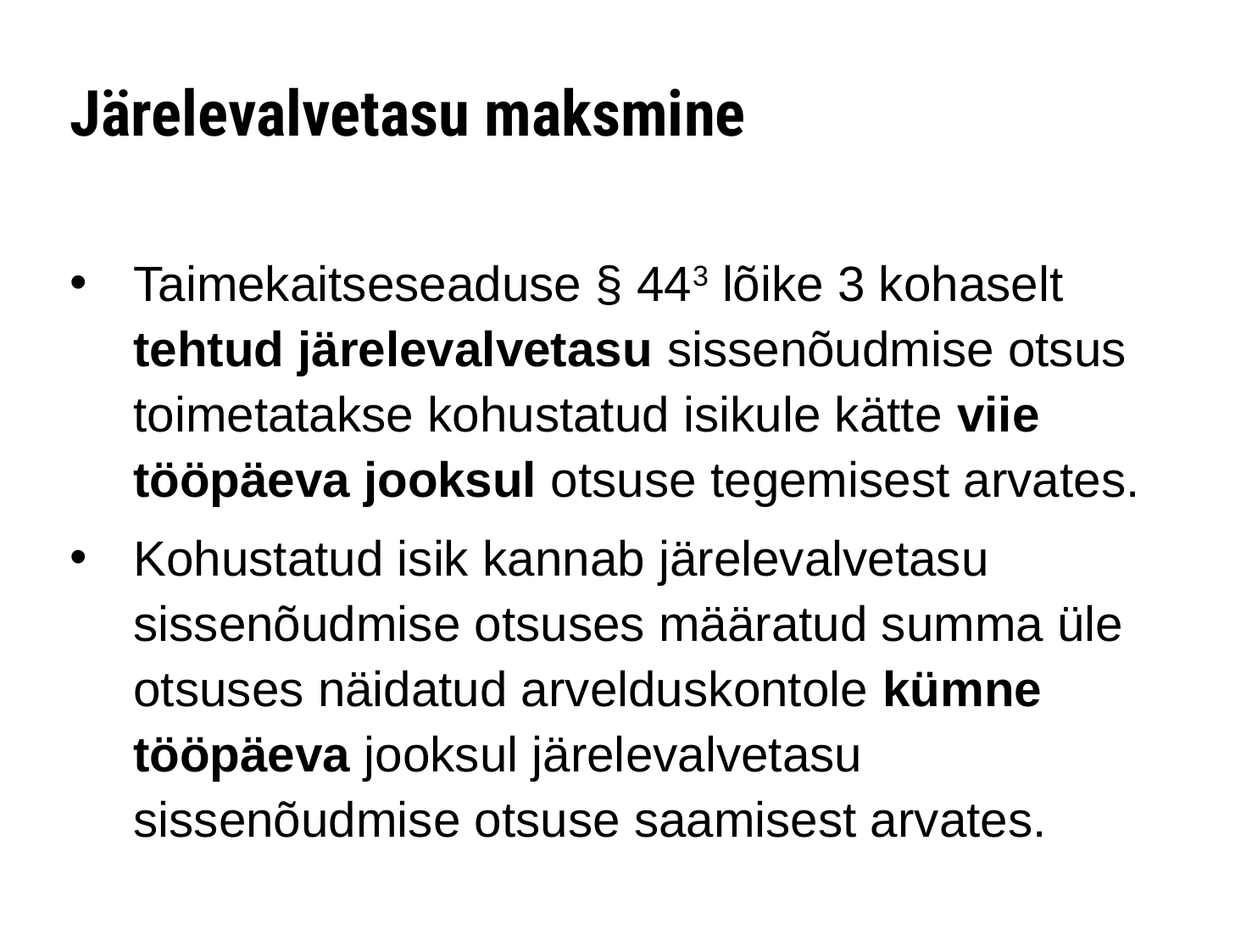

# Järelevalvetasu maksmine
Taimekaitseseaduse § 443 lõike 3 kohaselt tehtud järelevalvetasu sissenõudmise otsus toimetatakse kohustatud isikule kätte viie tööpäeva jooksul otsuse tegemisest arvates.
Kohustatud isik kannab järelevalvetasu sissenõudmise otsuses määratud summa üle otsuses näidatud arvelduskontole kümne tööpäeva jooksul järelevalvetasu sissenõudmise otsuse saamisest arvates.